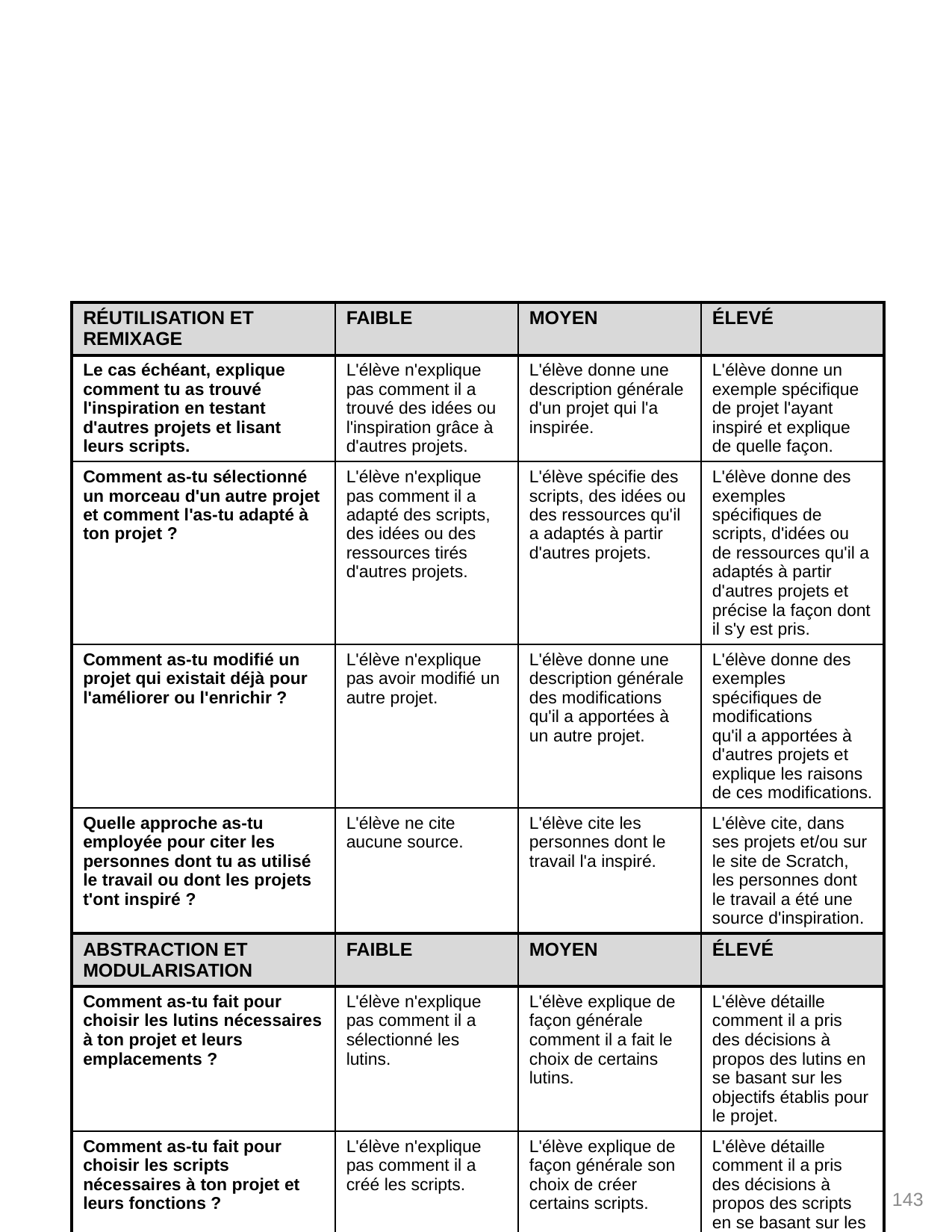

| RÉUTILISATION ET REMIXAGE | FAIBLE | MOYEN | ÉLEVÉ |
| --- | --- | --- | --- |
| Le cas échéant, explique comment tu as trouvé l'inspiration en testant d'autres projets et lisant leurs scripts. | L'élève n'explique pas comment il a trouvé des idées ou l'inspiration grâce à d'autres projets. | L'élève donne une description générale d'un projet qui l'a inspirée. | L'élève donne un exemple spécifique de projet l'ayant inspiré et explique de quelle façon. |
| Comment as-tu sélectionné un morceau d'un autre projet et comment l'as-tu adapté à ton projet ? | L'élève n'explique pas comment il a adapté des scripts, des idées ou des ressources tirés d'autres projets. | L'élève spécifie des scripts, des idées ou des ressources qu'il a adaptés à partir d'autres projets. | L'élève donne des exemples spécifiques de scripts, d'idées ou de ressources qu'il a adaptés à partir d'autres projets et précise la façon dont il s'y est pris. |
| Comment as-tu modifié un projet qui existait déjà pour l'améliorer ou l'enrichir ? | L'élève n'explique pas avoir modifié un autre projet. | L'élève donne une description générale des modifications qu'il a apportées à un autre projet. | L'élève donne des exemples spécifiques de modifications qu'il a apportées à d'autres projets et explique les raisons de ces modifications. |
| Quelle approche as-tu employée pour citer les personnes dont tu as utilisé le travail ou dont les projets t'ont inspiré ? | L'élève ne cite aucune source. | L'élève cite les personnes dont le travail l'a inspiré. | L'élève cite, dans ses projets et/ou sur le site de Scratch, les personnes dont le travail a été une source d'inspiration. |
| ABSTRACTION ET MODULARISATION | FAIBLE | MOYEN | ÉLEVÉ |
| Comment as-tu fait pour choisir les lutins nécessaires à ton projet et leurs emplacements ? | L'élève n'explique pas comment il a sélectionné les lutins. | L'élève explique de façon générale comment il a fait le choix de certains lutins. | L'élève détaille comment il a pris des décisions à propos des lutins en se basant sur les objectifs établis pour le projet. |
| Comment as-tu fait pour choisir les scripts nécessaires à ton projet et leurs fonctions ? | L'élève n'explique pas comment il a créé les scripts. | L'élève explique de façon générale son choix de créer certains scripts. | L'élève détaille comment il a pris des décisions à propos des scripts en se basant sur les objectifs établis pour le projet. |
| Comment as-tu fait pour organiser les scripts d'une façon cohérente pour toi et pour les autres ? | L'élève n'explique pas comment il a organisé les scripts. | L'élève explique de façon générale comment il a organisé les scripts. | L'élève illustre de façon spécifique comment il a organisé les scripts et donne les raisons de cette organisation. |
143